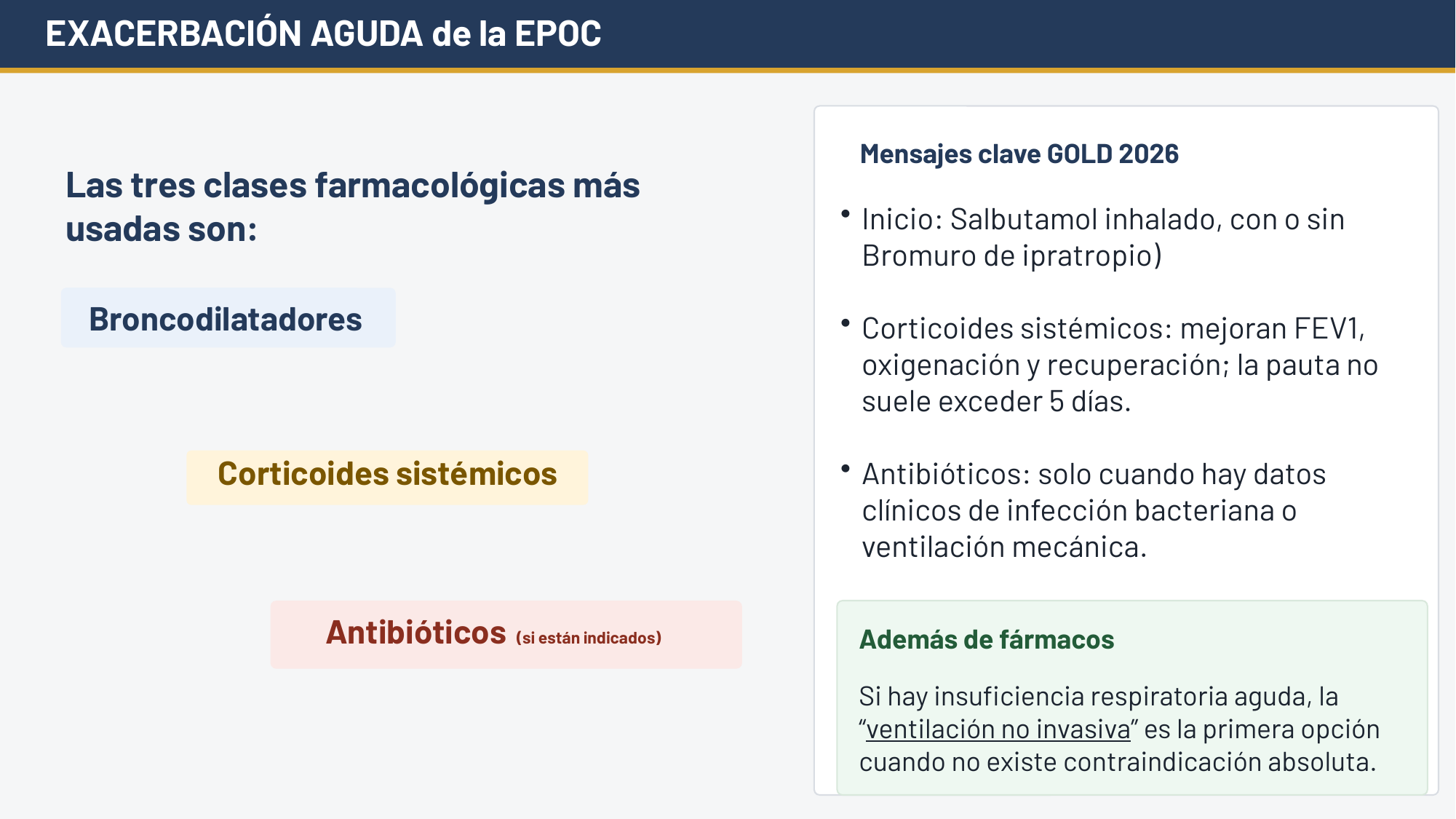

EXACERBACIÓN AGUDA de la EPOC

Mensajes clave GOLD 2026
Las tres clases farmacológicas más usadas son:
Inicio: Salbutamol inhalado, con o sin Bromuro de ipratropio)

Corticoides sistémicos: mejoran FEV1, oxigenación y recuperación; la pauta no suele exceder 5 días.

Antibióticos: solo cuando hay datos clínicos de infección bacteriana o ventilación mecánica.

Broncodilatadores

Corticoides sistémicos

Antibióticos  (si están indicados)
Además de fármacos
Si hay insuficiencia respiratoria aguda, la “ventilación no invasiva” es la primera opción cuando no existe contraindicación absoluta.
GOLD 2026 · Farmacología del EPOC